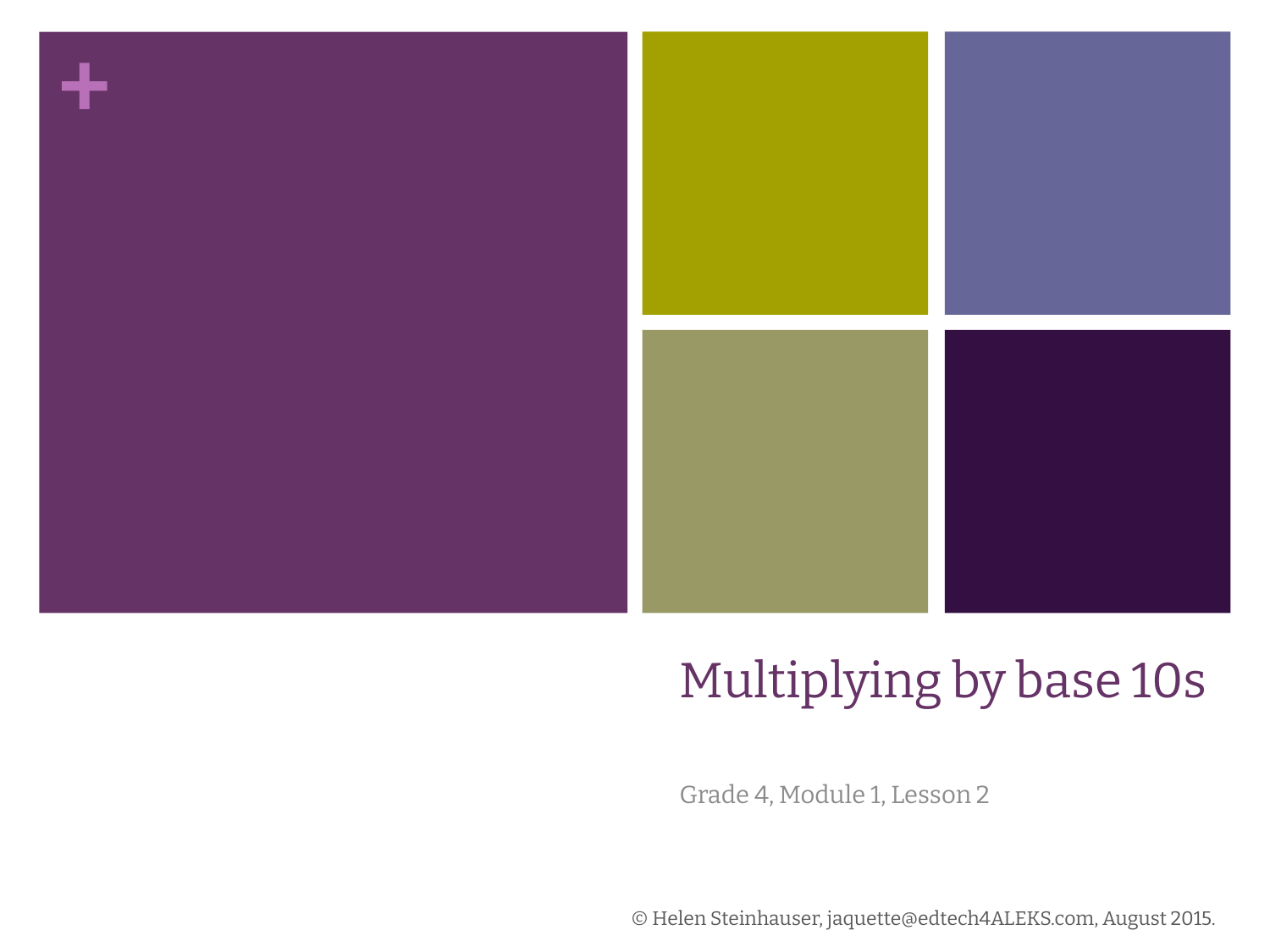

# Multiplying by base 10s
Grade 4, Module 1, Lesson 2
© Helen Steinhauser, jaquette@edtech4ALEKS.com, August 2015.